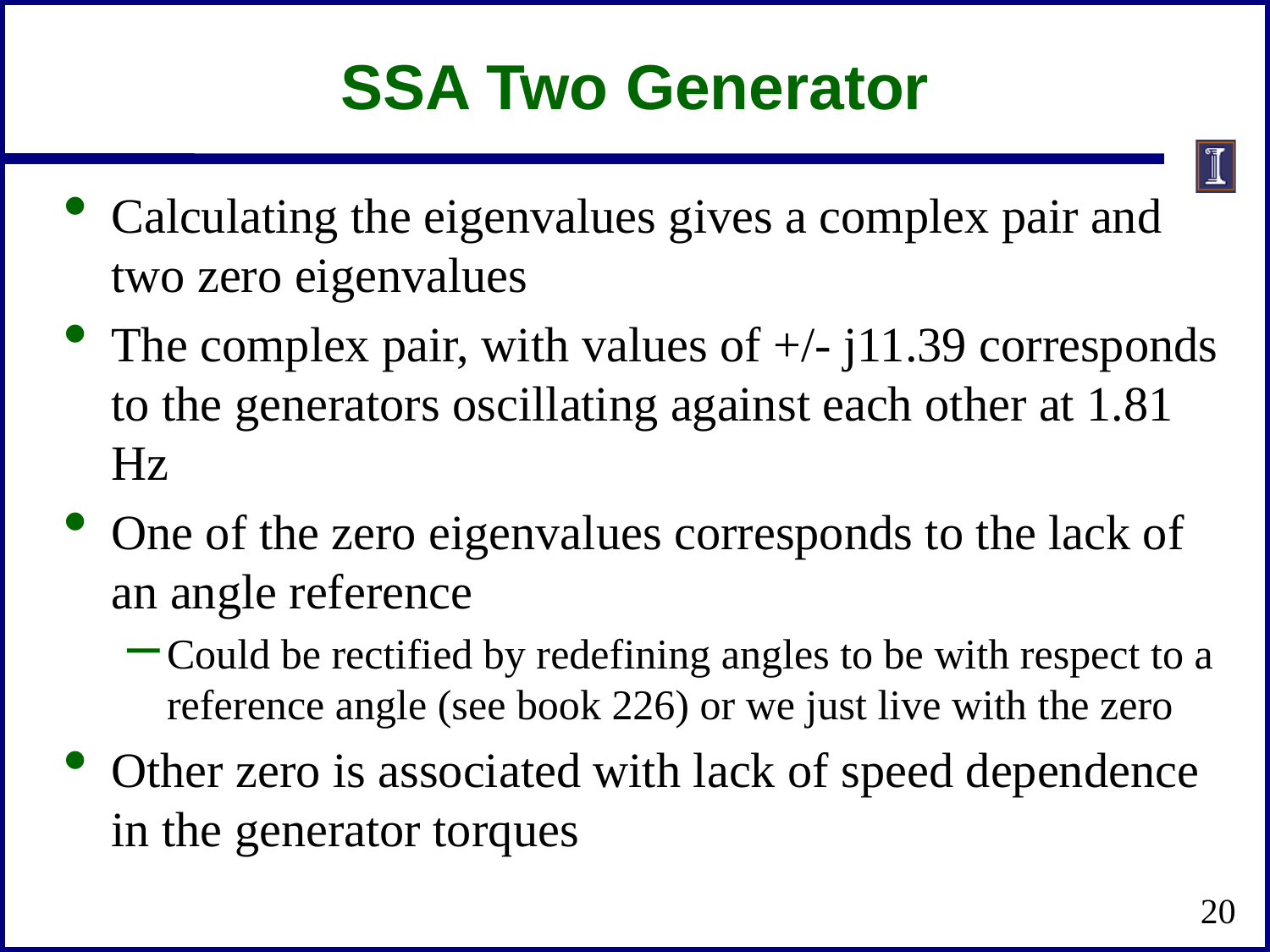

# SSA Two Generator
Calculating the eigenvalues gives a complex pair and two zero eigenvalues
The complex pair, with values of +/- j11.39 corresponds to the generators oscillating against each other at 1.81 Hz
One of the zero eigenvalues corresponds to the lack of an angle reference
Could be rectified by redefining angles to be with respect to a reference angle (see book 226) or we just live with the zero
Other zero is associated with lack of speed dependence in the generator torques

20